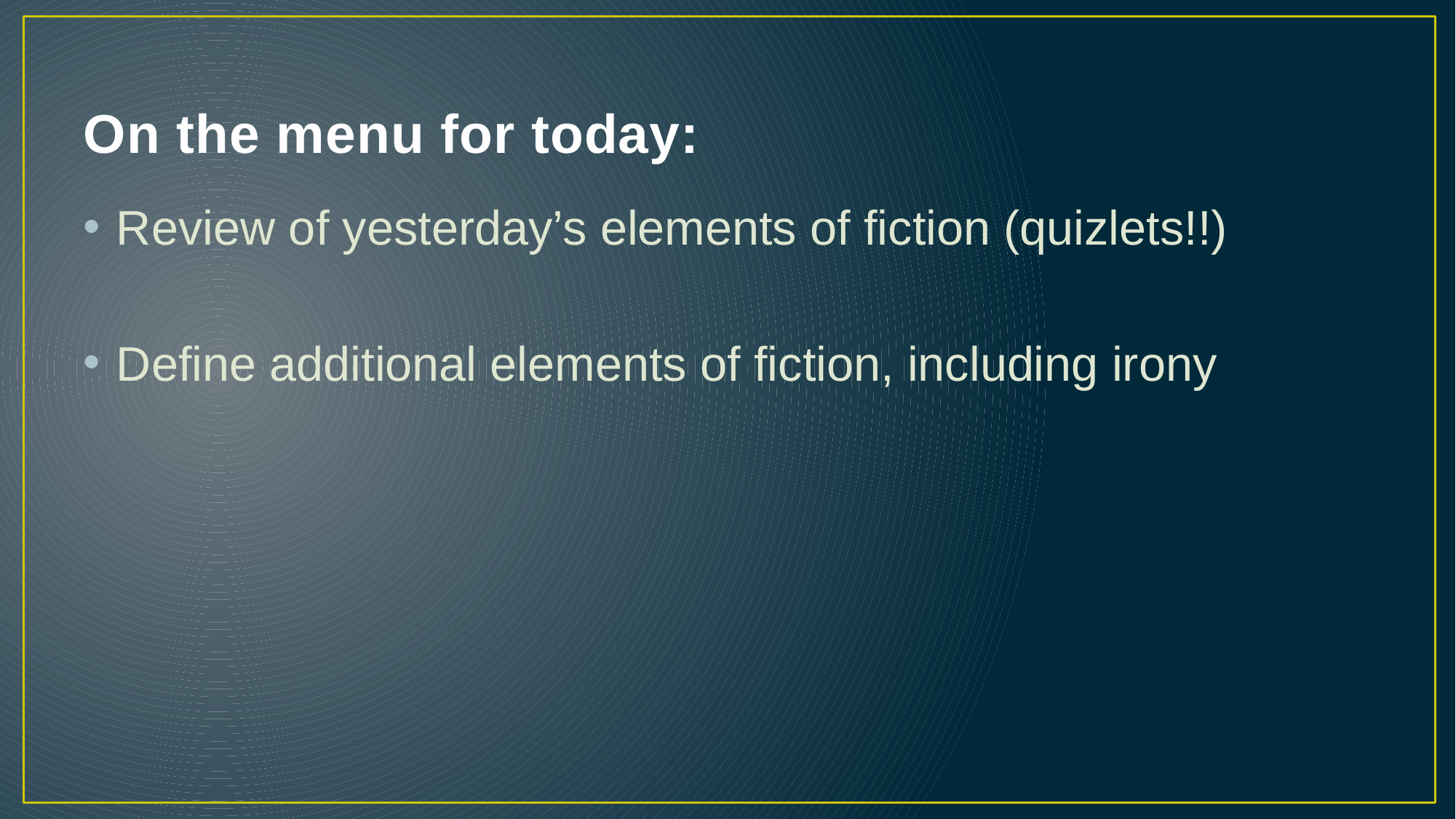

# On the menu for today:
Review of yesterday’s elements of fiction (quizlets!!)

Define additional elements of fiction, including irony